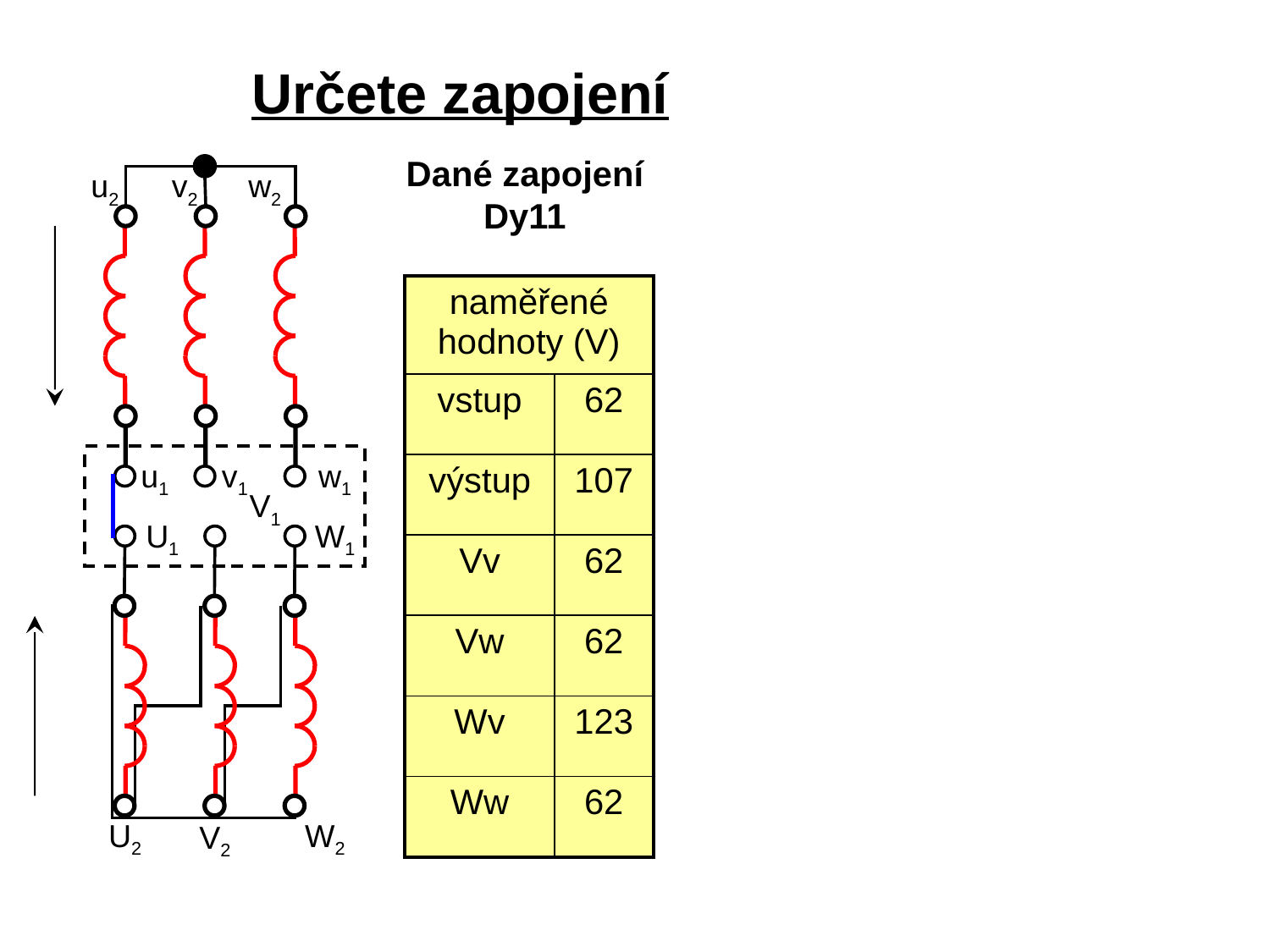

Určete zapojení
Dané zapojení Dy11

u2
v2
w2
u1
v1
w1

V1
U1
W1

U2
W2
V2
| naměřené hodnoty (V) |  |
| --- | --- |
| vstup | 62 |
| výstup | 107 |
| Vv | 62 |
| Vw | 62 |
| Wv | 123 |
| Ww | 62 |